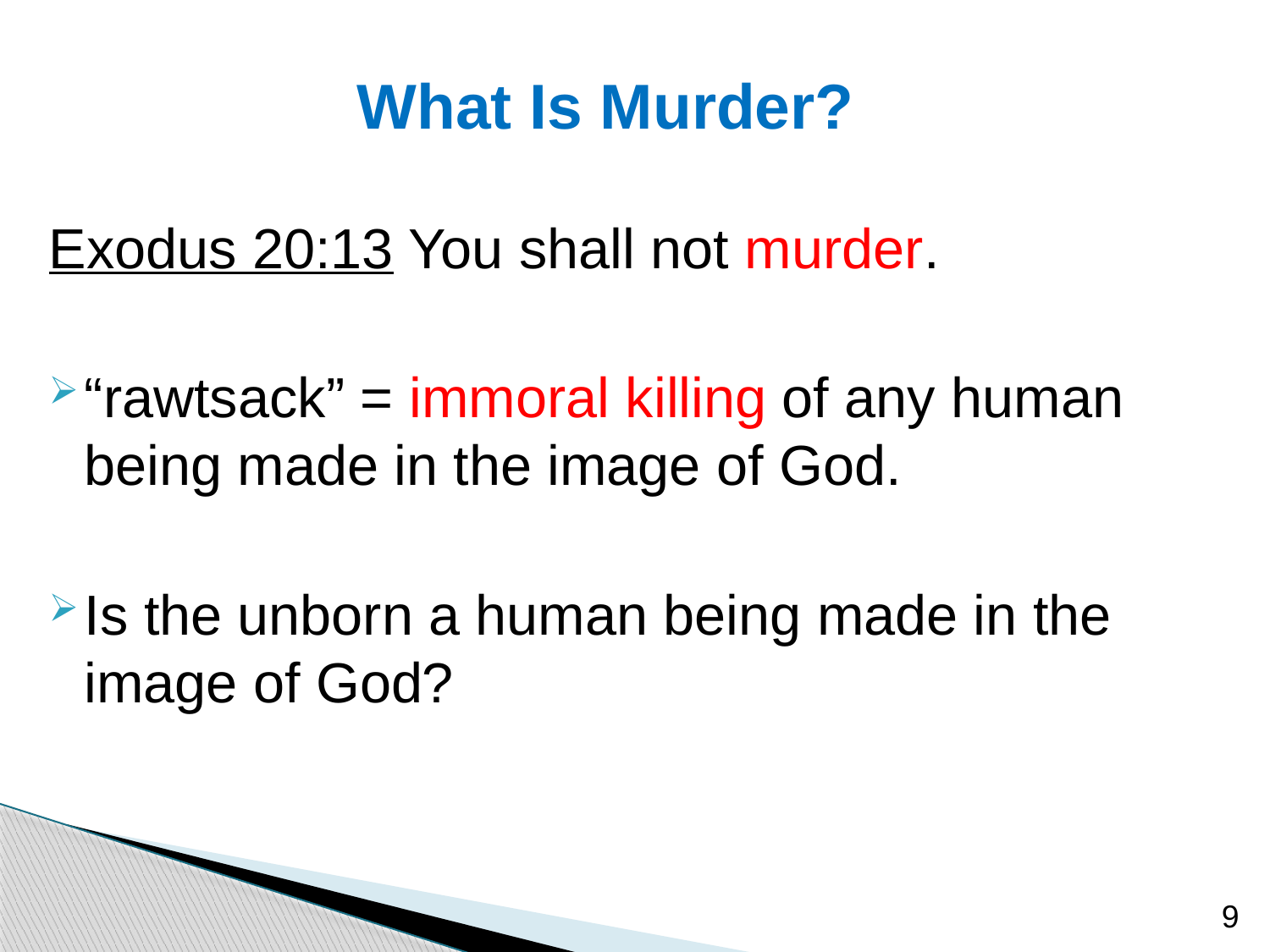

# What Is Murder?
Exodus 20:13 You shall not murder.

“rawtsack” = immoral killing of any human being made in the image of God.

Is the unborn a human being made in the image of God?
9